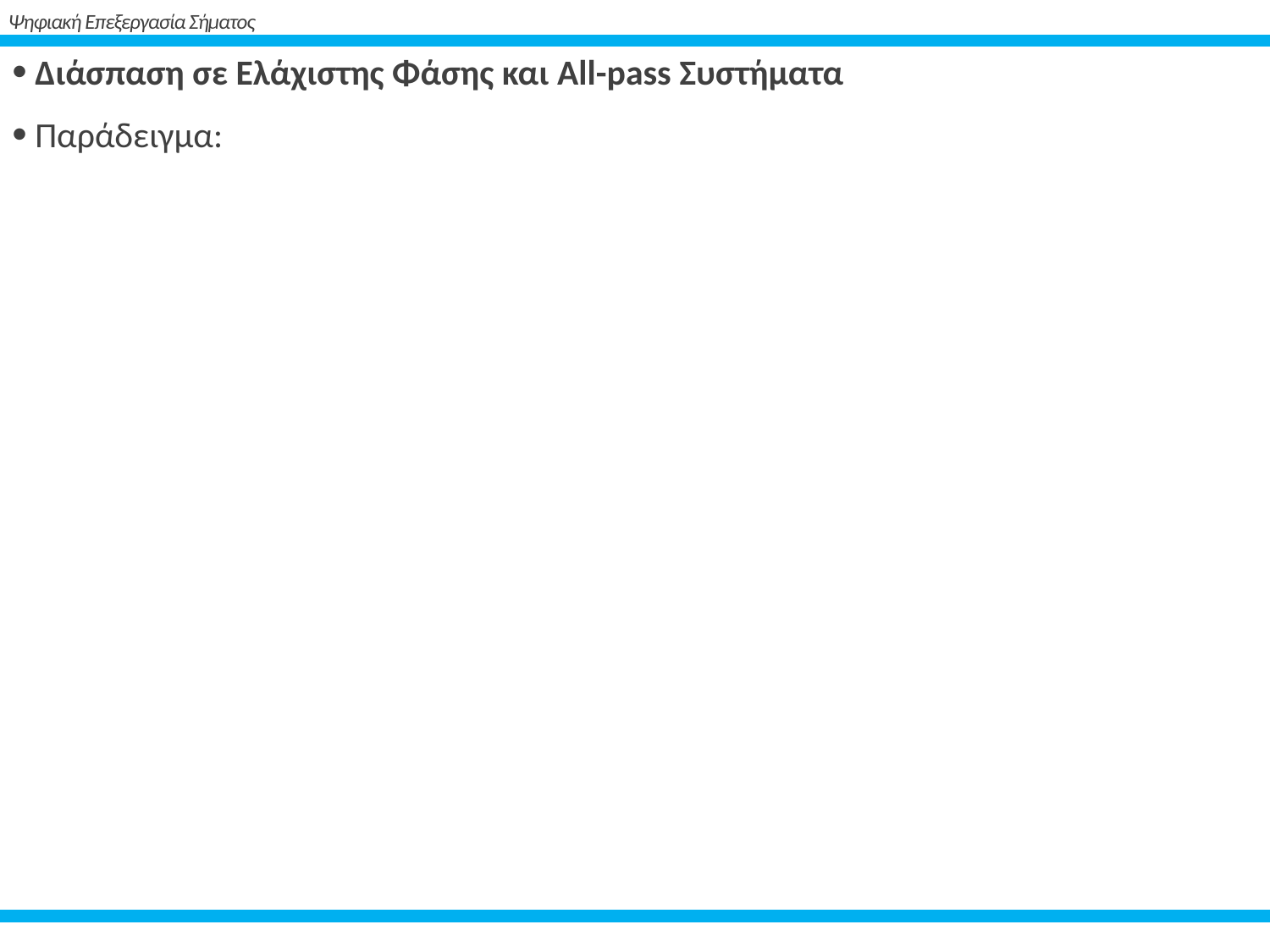

# Ψηφιακή Επεξεργασία Σήματος

 Διάσπαση σε Ελάχιστης Φάσης και All-pass Συστήματα
 Παράδειγμα: